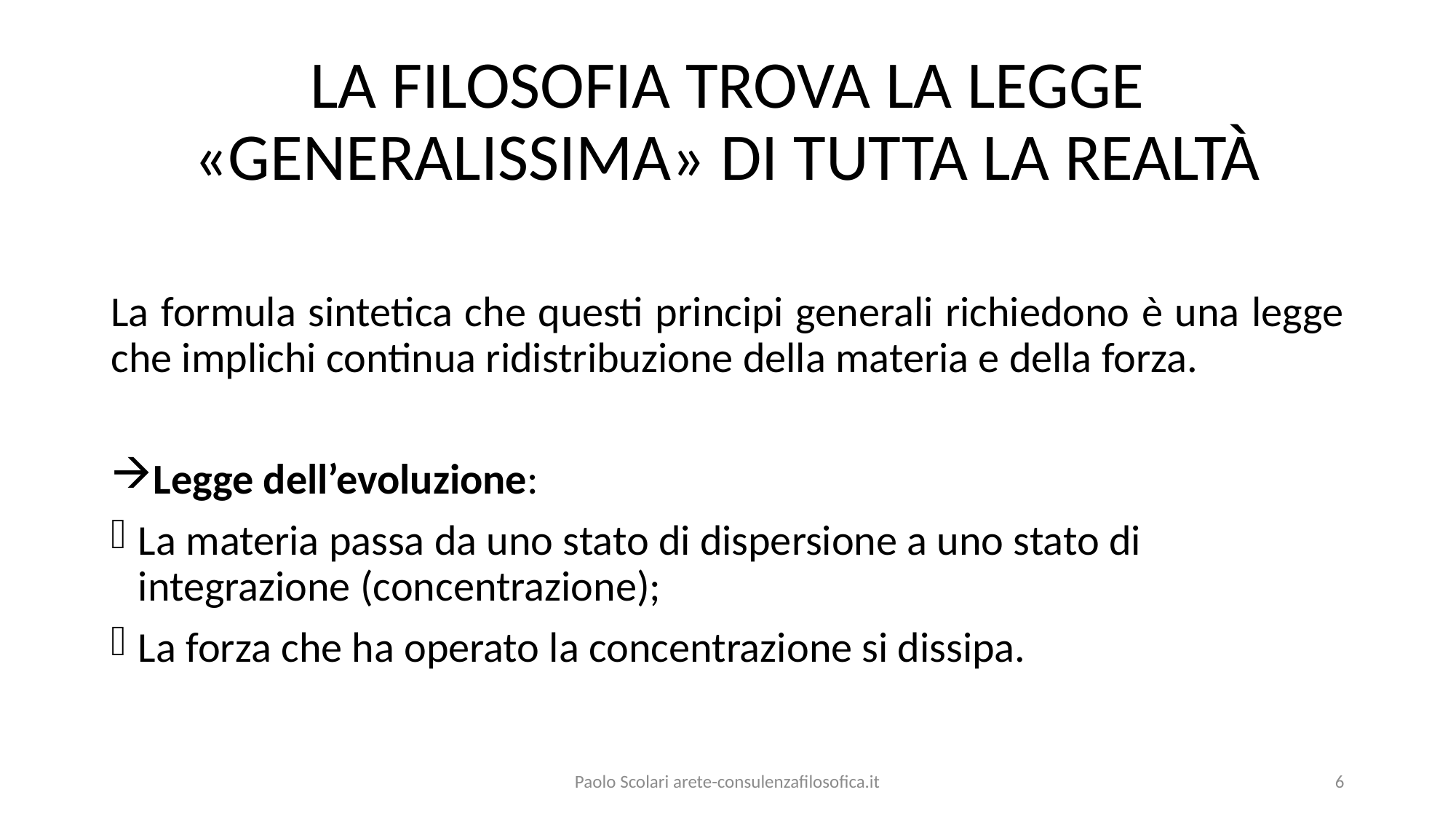

# LA FILOSOFIA TROVA LA LEGGE «GENERALISSIMA» DI TUTTA LA REALTÀ

La formula sintetica che questi principi generali richiedono è una legge che implichi continua ridistribuzione della materia e della forza.

Legge dell’evoluzione:
La materia passa da uno stato di dispersione a uno stato di integrazione (concentrazione);
La forza che ha operato la concentrazione si dissipa.
Paolo Scolari arete-consulenzafilosofica.it
6